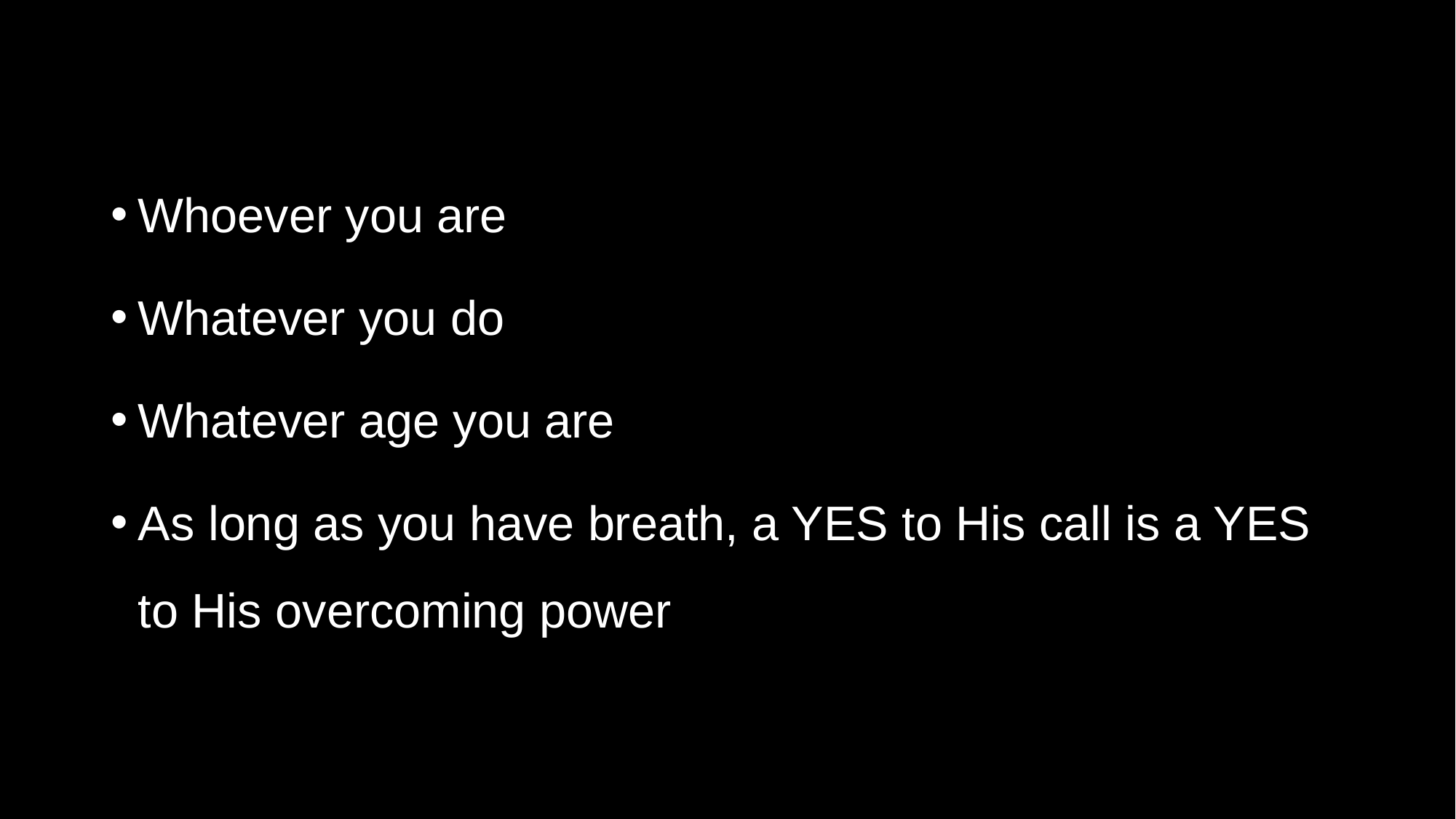

#
Whoever you are
Whatever you do
Whatever age you are
As long as you have breath, a YES to His call is a YES to His overcoming power